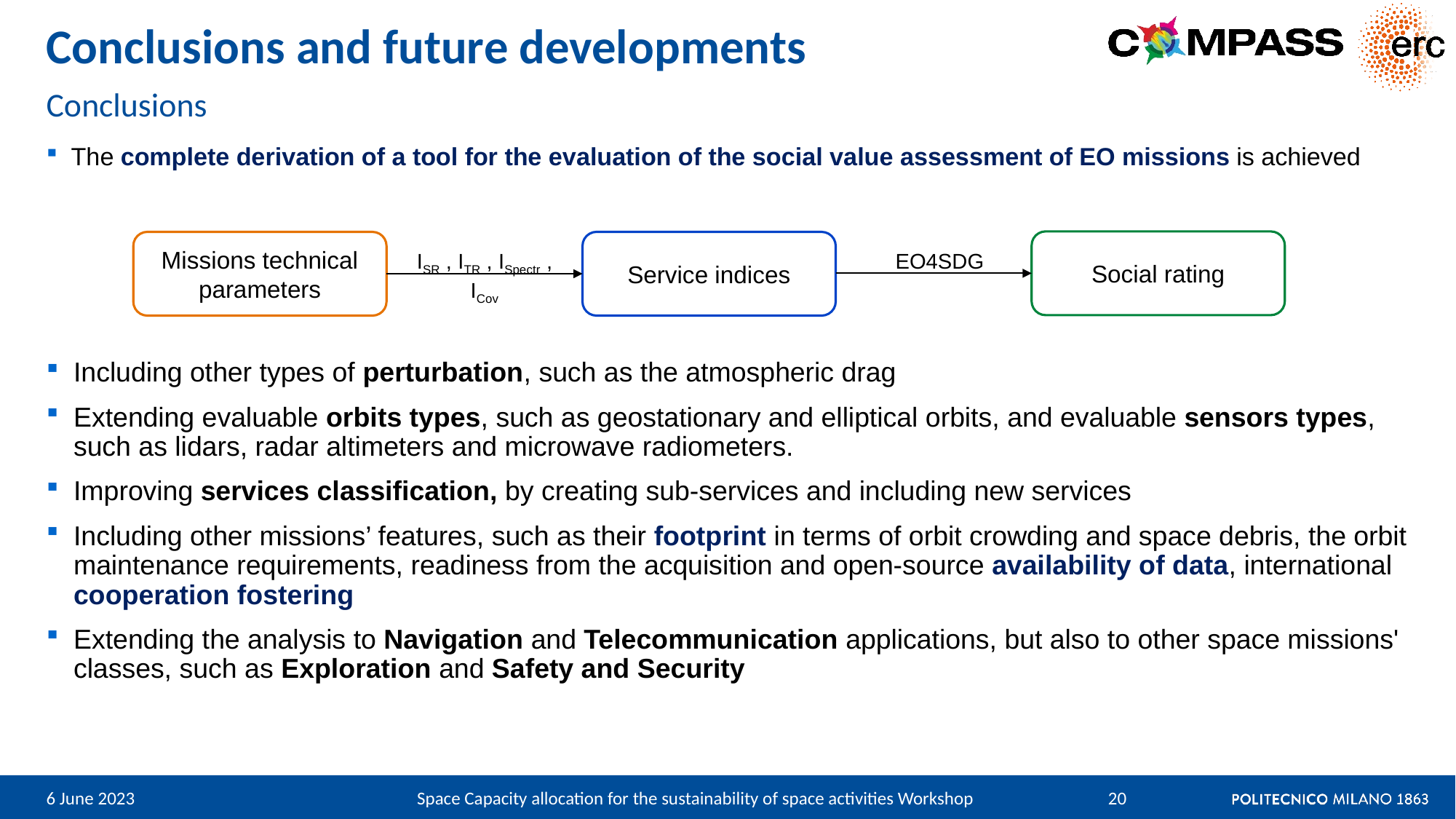

# Conclusions and future developments
Conclusions
The complete derivation of a tool for the evaluation of the social value assessment of EO missions is achieved
Social rating
Missions technical parameters
Service indices
ISR , ITR , ISpectr , ICov
EO4SDG
Including other types of perturbation, such as the atmospheric drag
Extending evaluable orbits types, such as geostationary and elliptical orbits, and evaluable sensors types, such as lidars, radar altimeters and microwave radiometers.
Improving services classification, by creating sub-services and including new services
Including other missions’ features, such as their footprint in terms of orbit crowding and space debris, the orbit maintenance requirements, readiness from the acquisition and open-source availability of data, international cooperation fostering
Extending the analysis to Navigation and Telecommunication applications, but also to other space missions' classes, such as Exploration and Safety and Security

6 June 2023
Space Capacity allocation for the sustainability of space activities Workshop
20